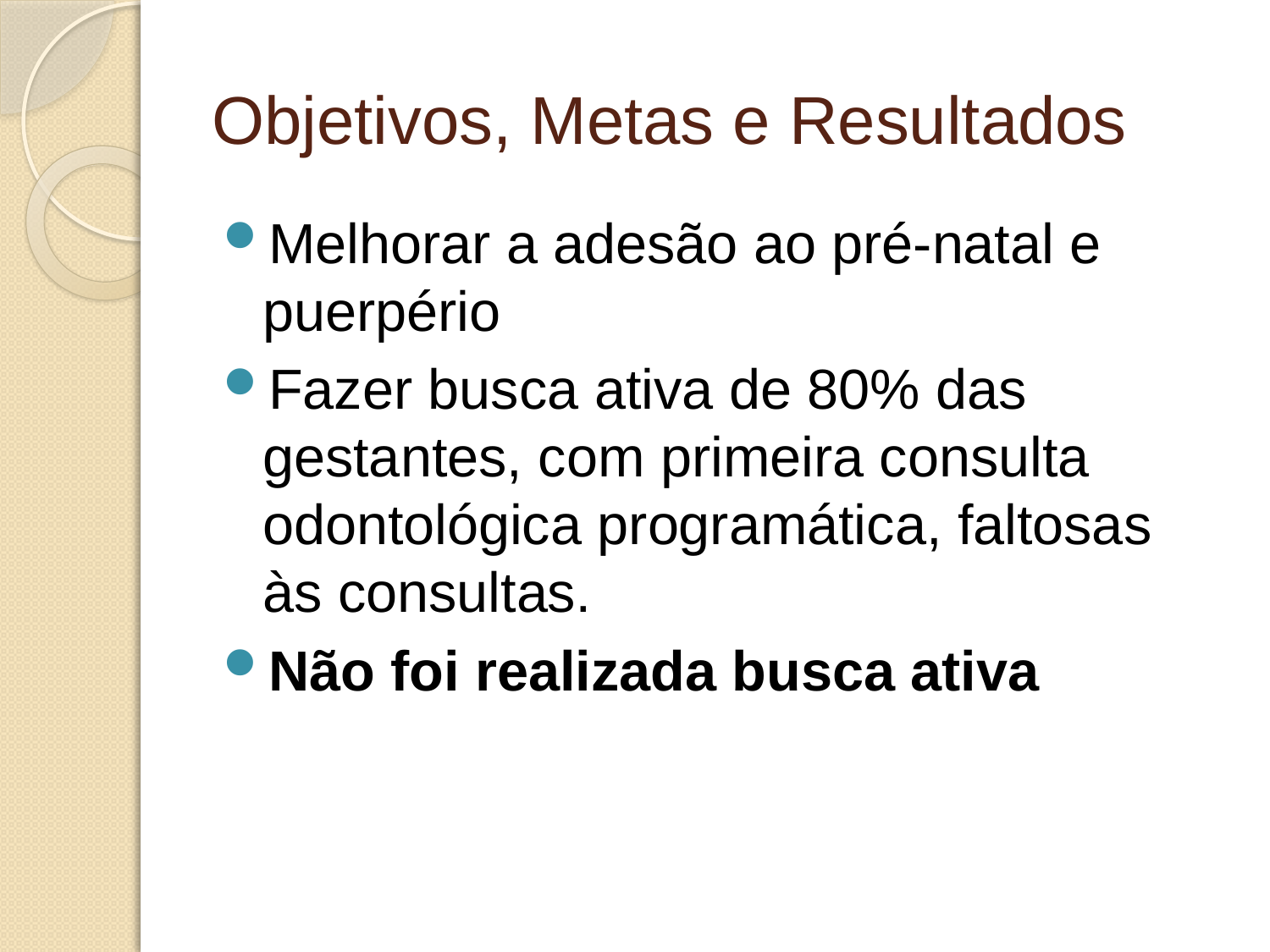

# Objetivos, Metas e Resultados
Melhorar a adesão ao pré-natal e puerpério
Fazer busca ativa de 80% das gestantes, com primeira consulta odontológica programática, faltosas às consultas.
Não foi realizada busca ativa